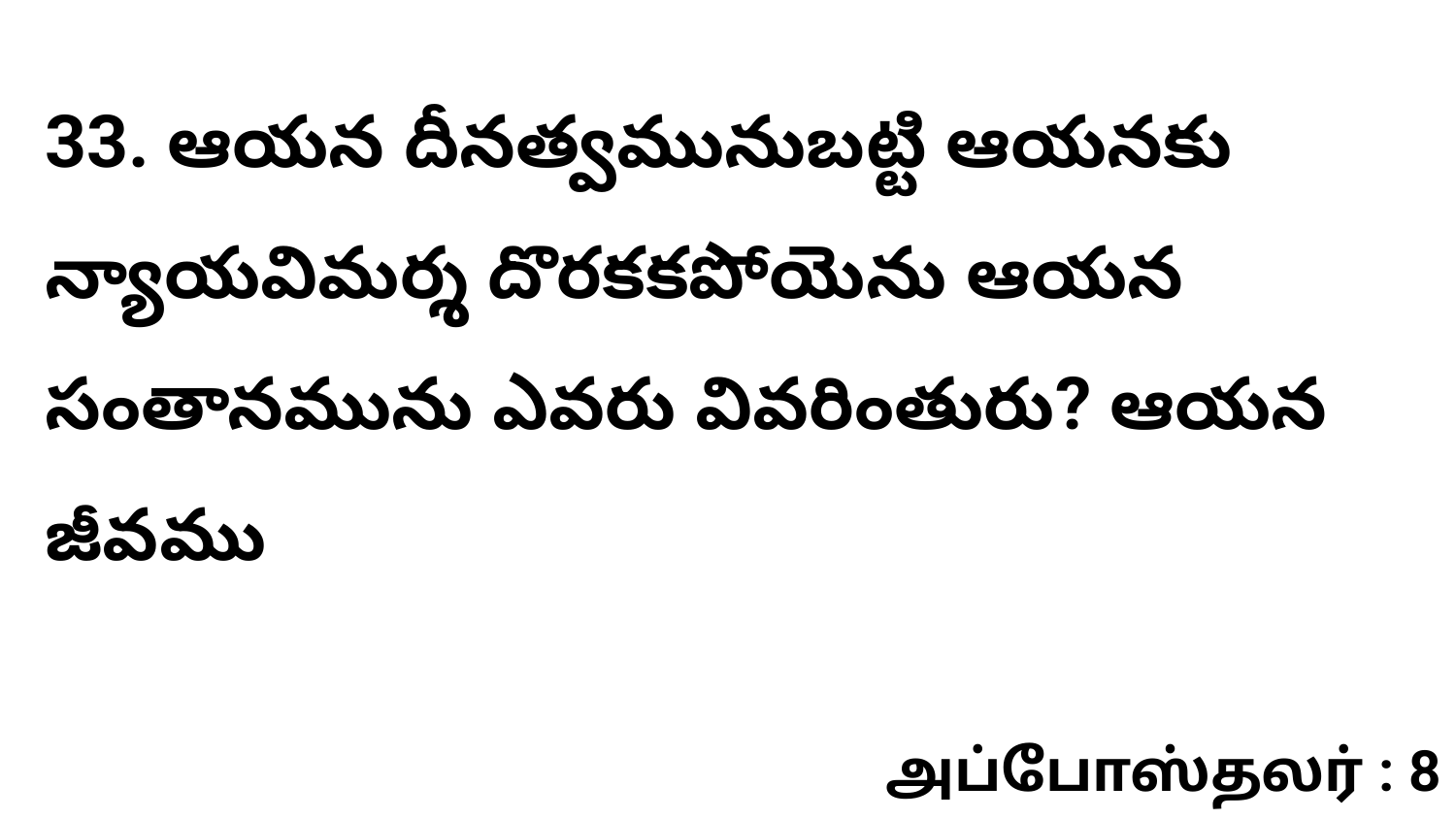

33. ఆయన దీనత్వమునుబట్టి ఆయనకు న్యాయవిమర్శ దొరకకపోయెను ఆయన సంతానమును ఎవరు వివరింతురు? ఆయన జీవము
அப்போஸ்தலர் : 8